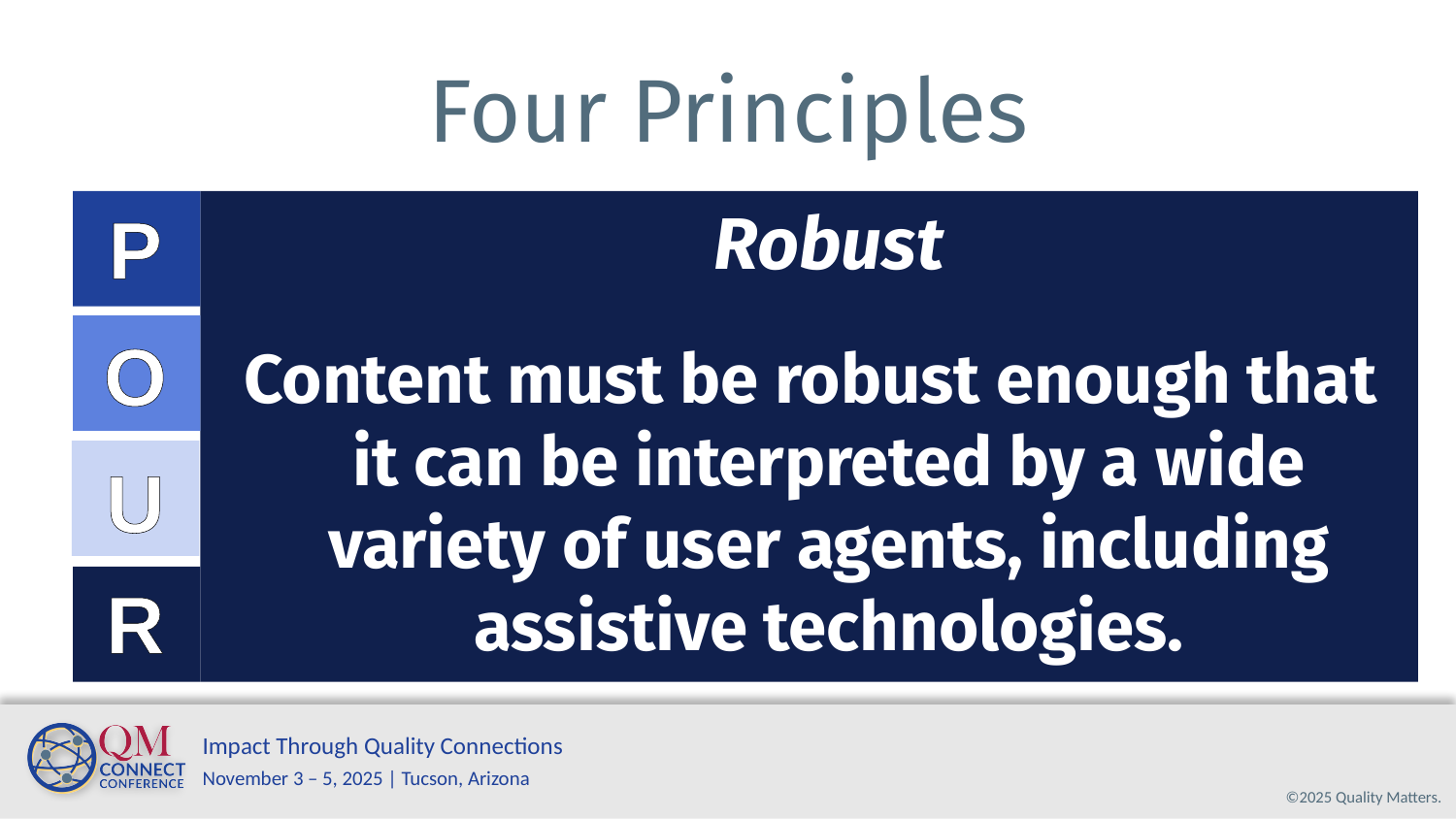

# Four Principles 4
Four Principles
Robust

Content must be robust enough that it can be interpreted by a wide variety of user agents, including assistive technologies.
P

O

U
R